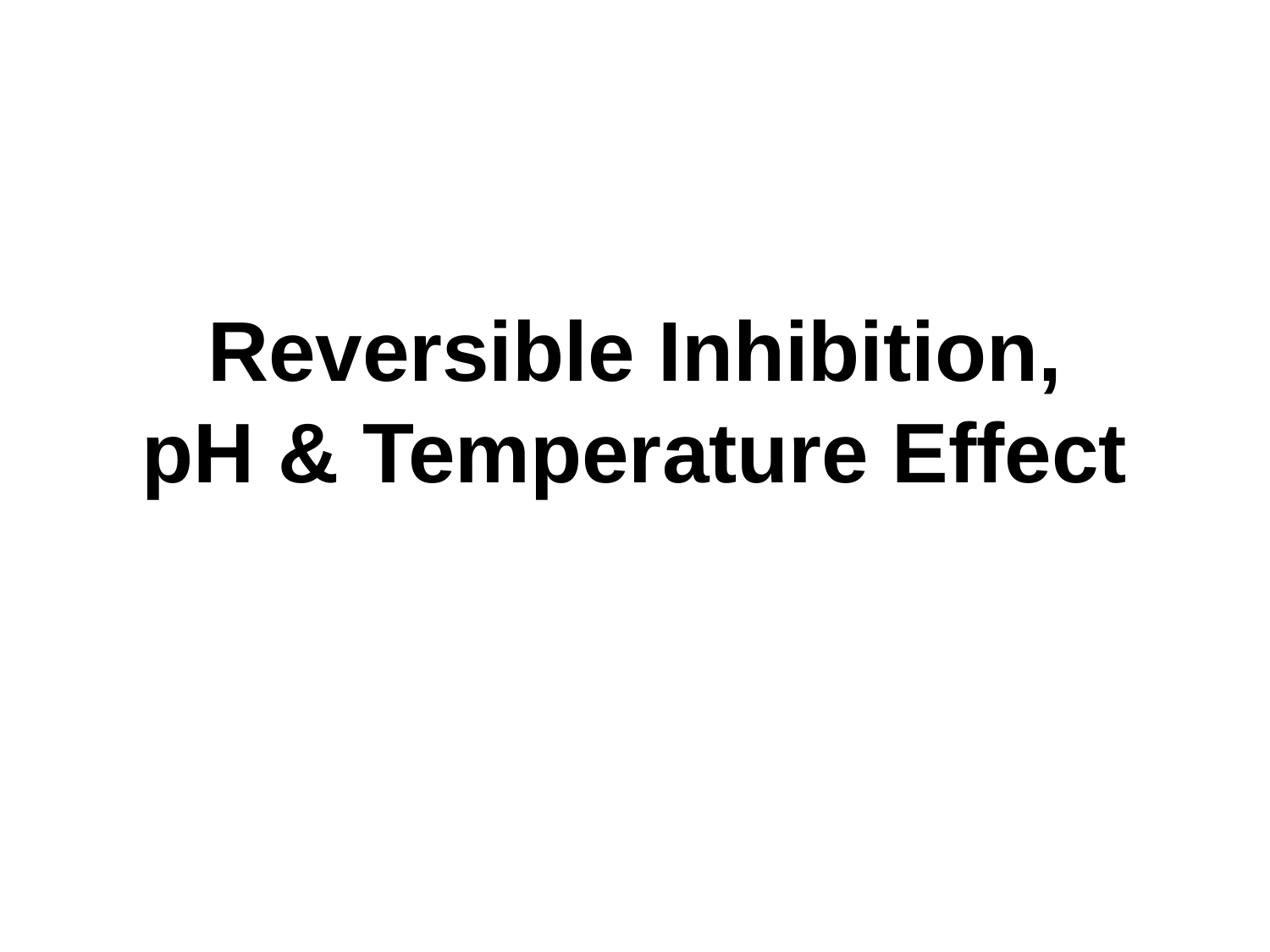

# Reversible Inhibition, pH & Temperature Effect